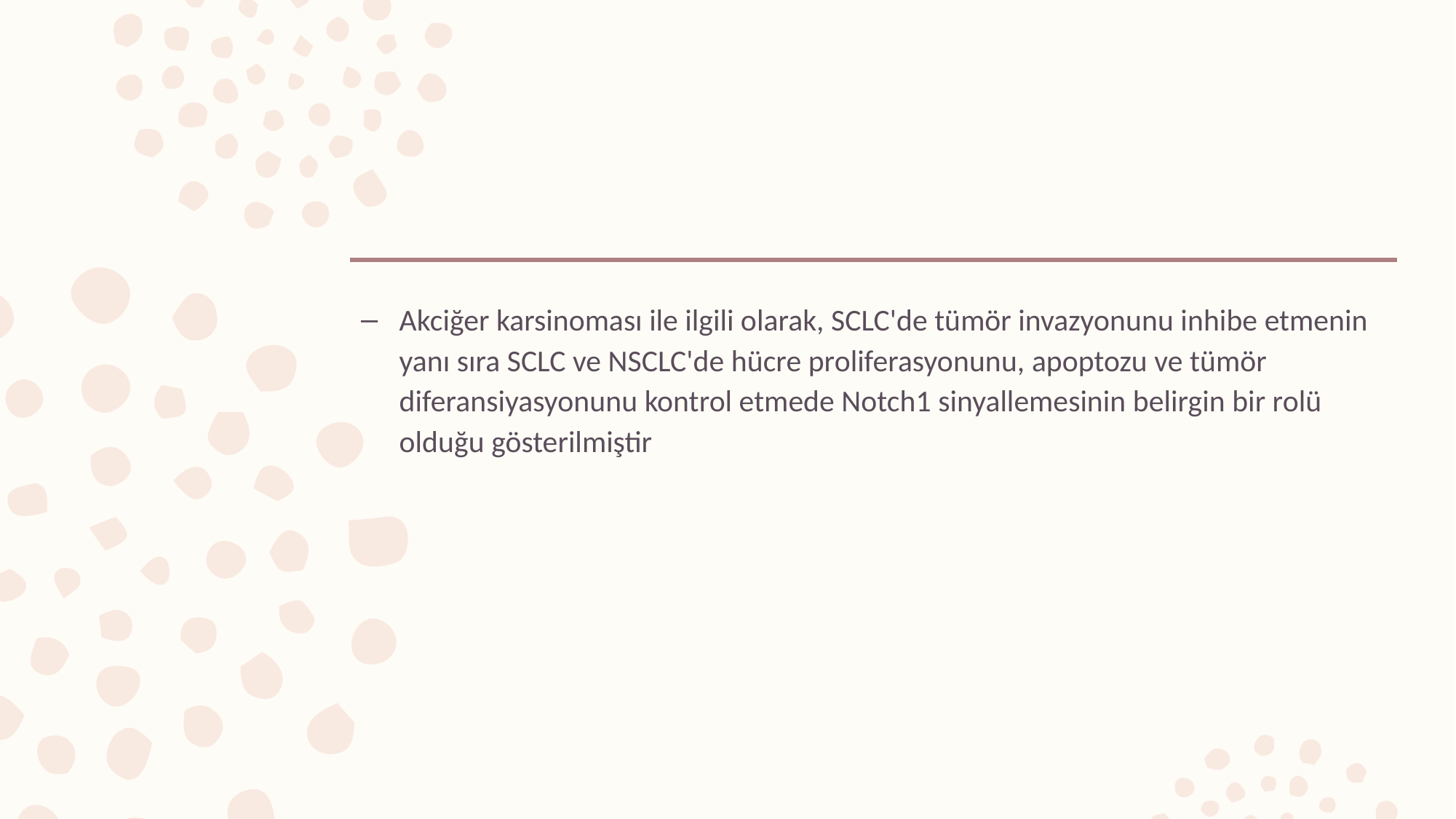

#
Akciğer karsinoması ile ilgili olarak, SCLC'de tümör invazyonunu inhibe etmenin yanı sıra SCLC ve NSCLC'de hücre proliferasyonunu, apoptozu ve tümör diferansiyasyonunu kontrol etmede Notch1 sinyallemesinin belirgin bir rolü olduğu gösterilmiştir